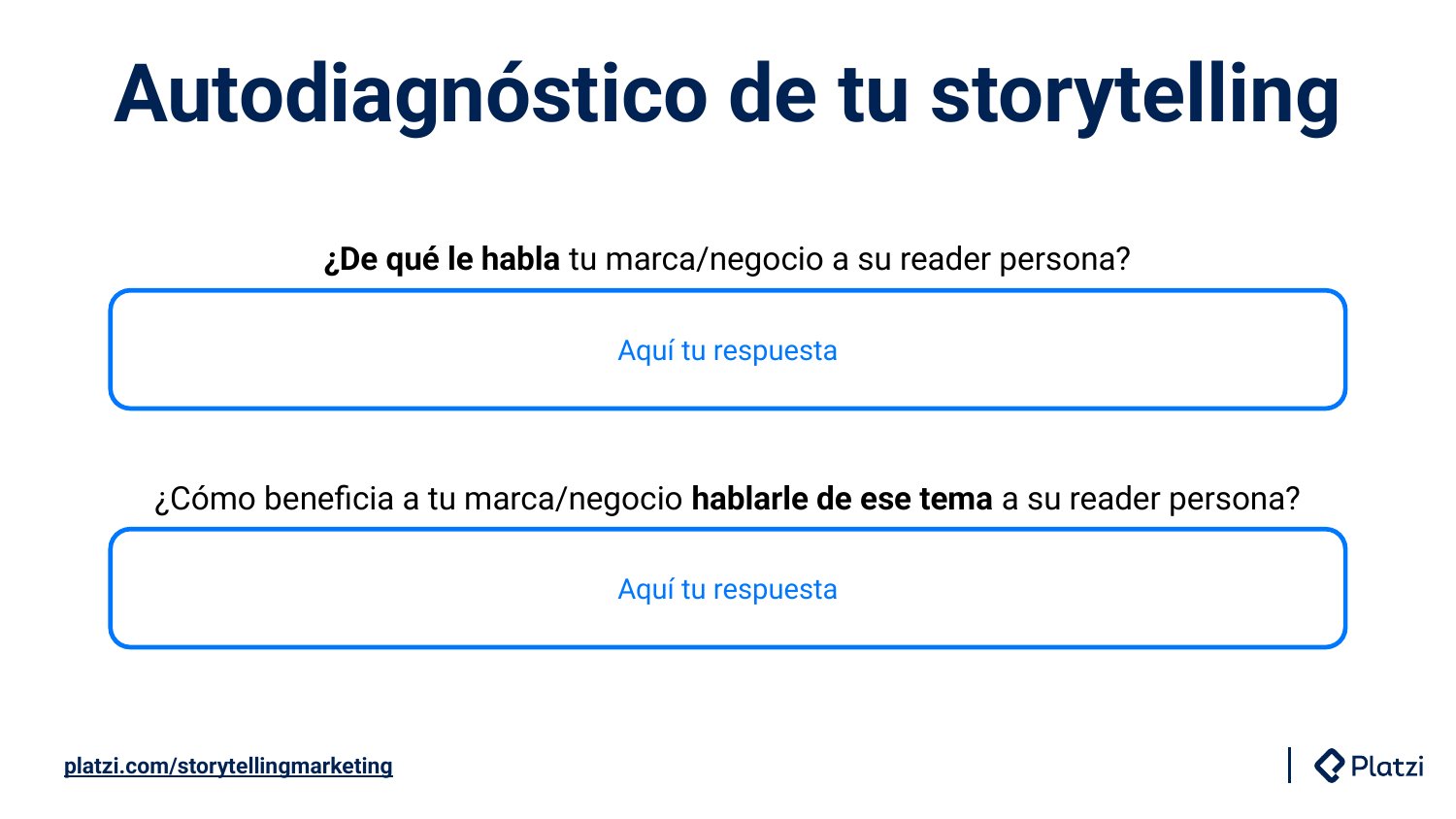

# Autodiagnóstico de tu storytelling
¿De qué le habla tu marca/negocio a su reader persona?
Aquí tu respuesta
¿Cómo beneficia a tu marca/negocio hablarle de ese tema a su reader persona?
Aquí tu respuesta